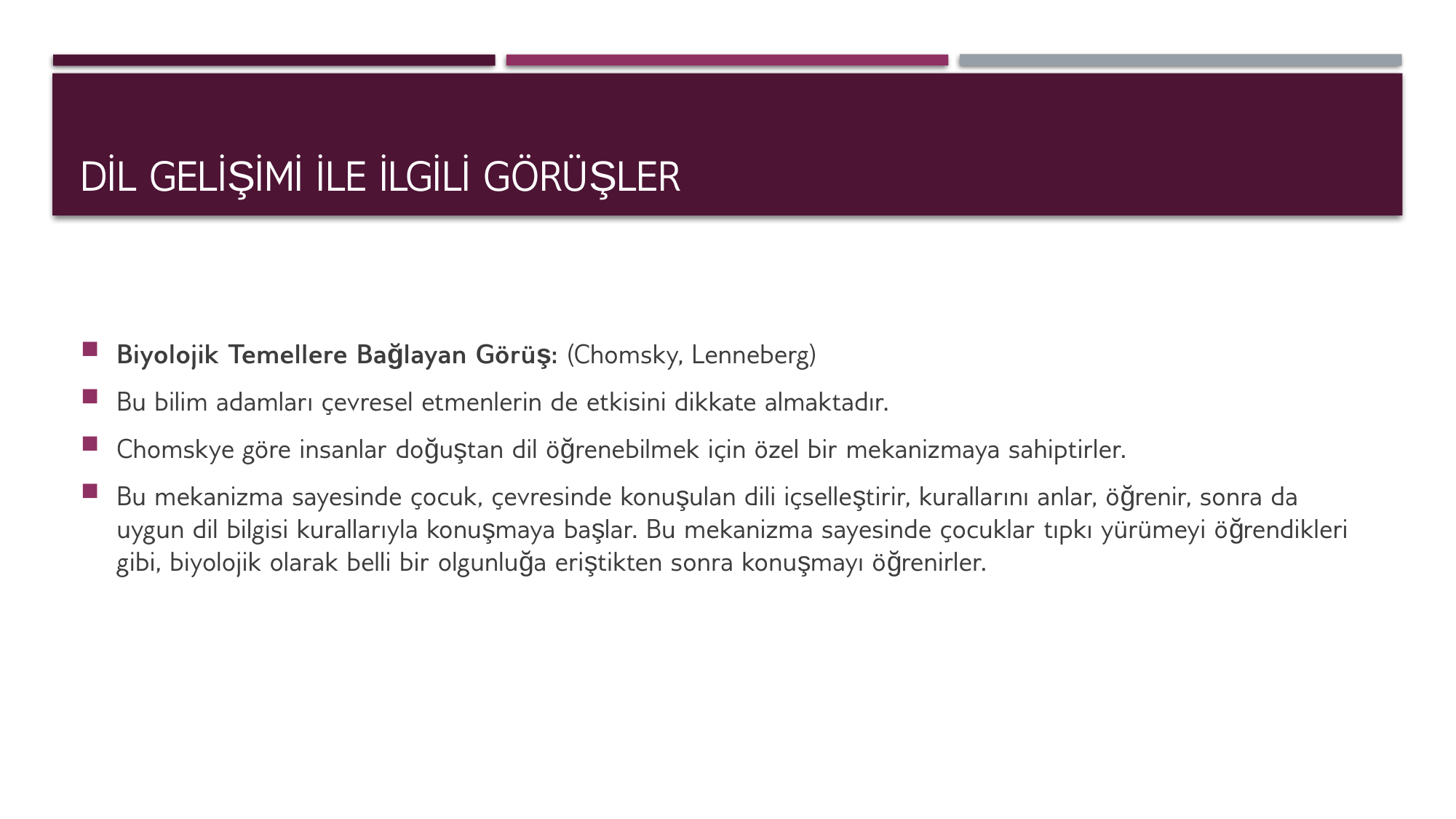

# DİL GELİŞİMİ İLE İLGİLİ GÖRÜŞLER
Biyolojik Temellere Bağlayan Görüş: (Chomsky, Lenneberg)
Bu bilim adamları çevresel etmenlerin de etkisini dikkate almaktadır.
Chomskye göre insanlar doğuştan dil öğrenebilmek için özel bir mekanizmaya sahiptirler.
Bu mekanizma sayesinde çocuk, çevresinde konuşulan dili içselleştirir, kurallarını anlar, öğrenir, sonra da uygun dil bilgisi kurallarıyla konuşmaya başlar. Bu mekanizma sayesinde çocuklar tıpkı yürümeyi öğrendikleri gibi, biyolojik olarak belli bir olgunluğa eriştikten sonra konuşmayı öğrenirler.